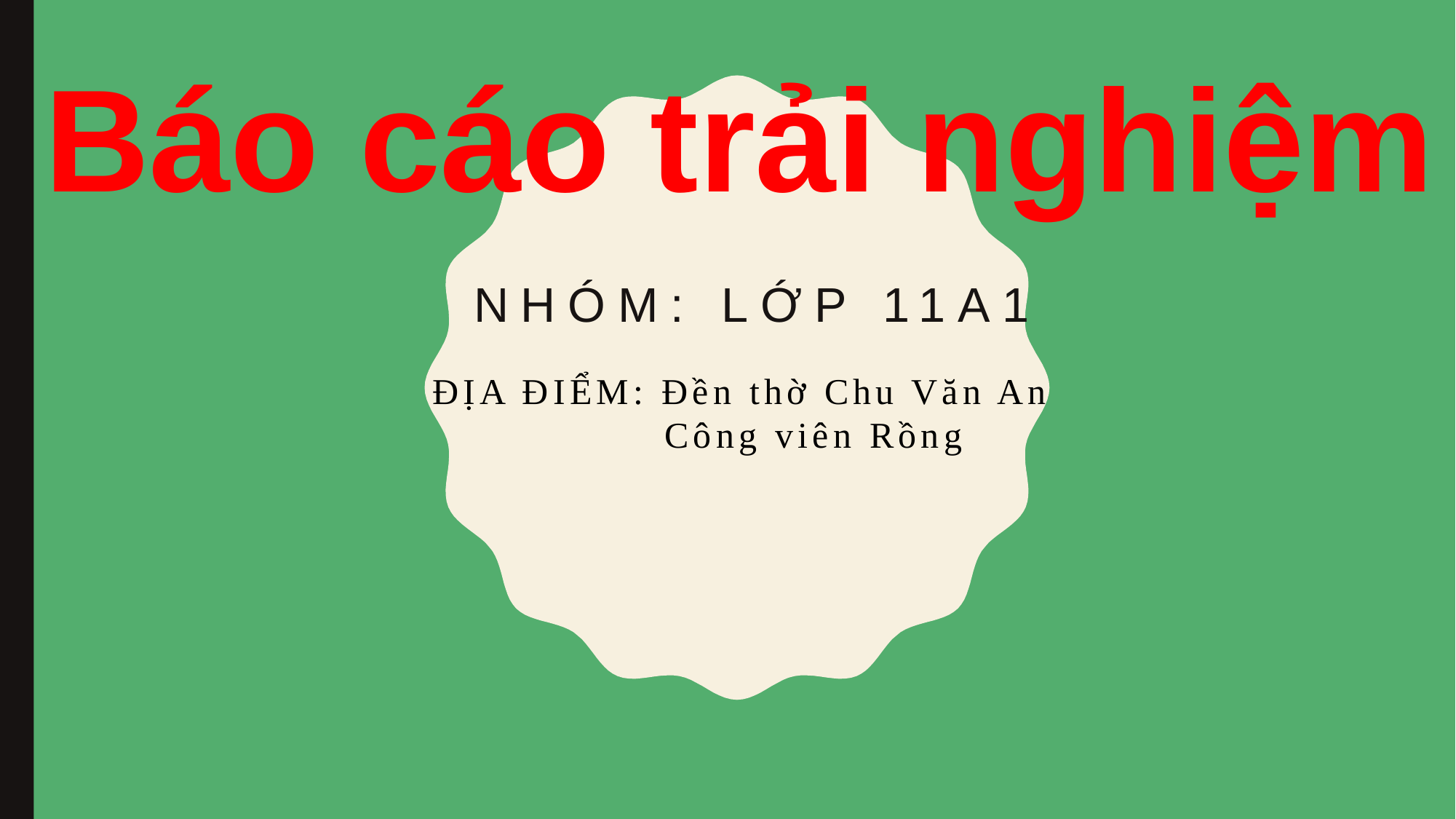

Báo cáo trải nghiệm
NHÓM: LớP 11a1
ĐỊA ĐIỂM: Đền thờ Chu Văn An
                 Công viên Rồng